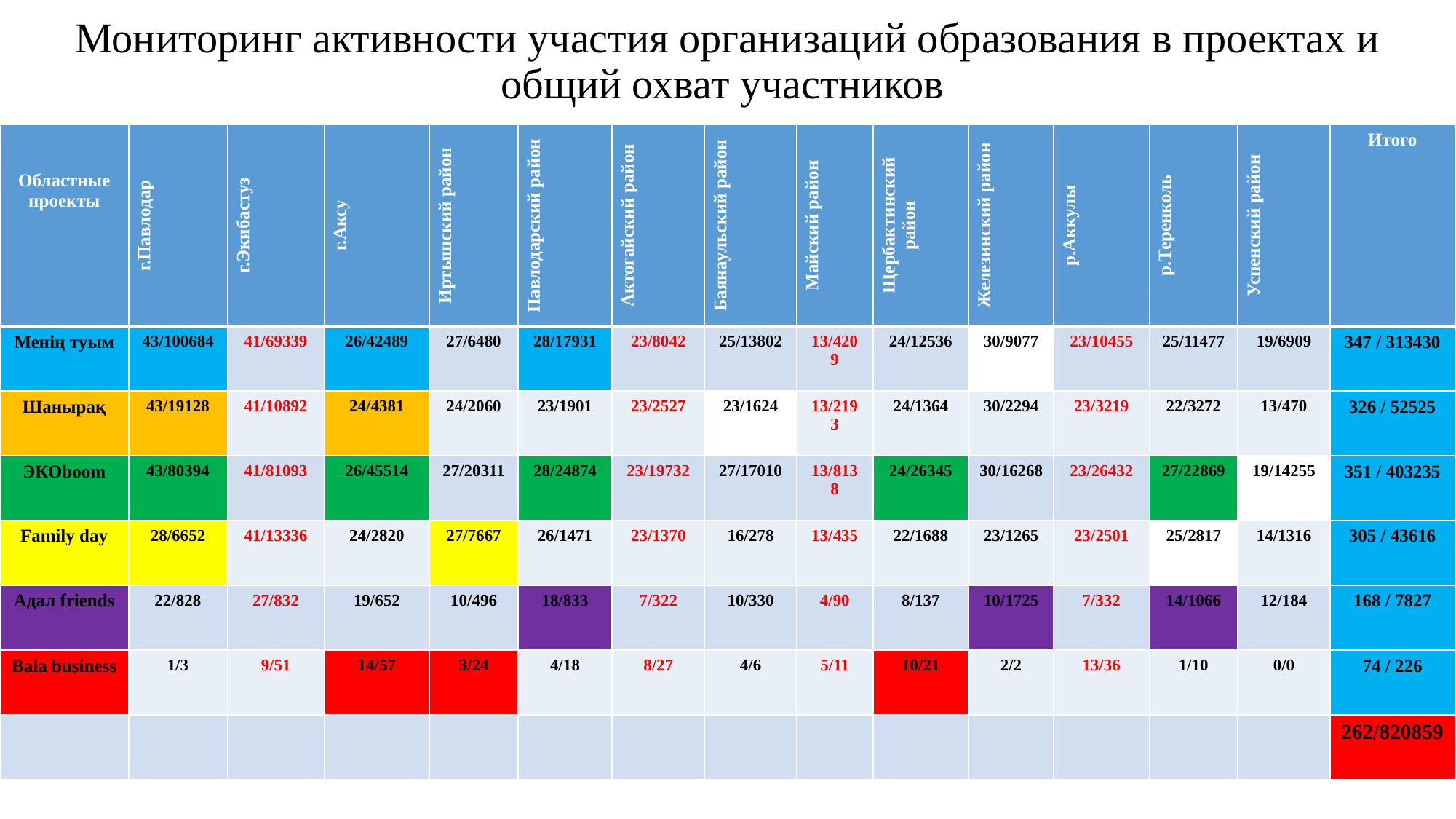

# Мониторинг активности участия организаций образования в проектах и общий охват участников
| Областные проекты | г.Павлодар | г.Экибастуз | г.Аксу | Иртышский район | Павлодарский район | Актогайский район | Баянаульский район | Майский район | Щербактинский район | Железинский район | р.Аккулы | р.Теренколь | Успенский район | Итого |
| --- | --- | --- | --- | --- | --- | --- | --- | --- | --- | --- | --- | --- | --- | --- |
| Менің туым | 43/100684 | 41/69339 | 26/42489 | 27/6480 | 28/17931 | 23/8042 | 25/13802 | 13/4209 | 24/12536 | 30/9077 | 23/10455 | 25/11477 | 19/6909 | 347 / 313430 |
| Шанырақ | 43/19128 | 41/10892 | 24/4381 | 24/2060 | 23/1901 | 23/2527 | 23/1624 | 13/2193 | 24/1364 | 30/2294 | 23/3219 | 22/3272 | 13/470 | 326 / 52525 |
| ЭКОboom | 43/80394 | 41/81093 | 26/45514 | 27/20311 | 28/24874 | 23/19732 | 27/17010 | 13/8138 | 24/26345 | 30/16268 | 23/26432 | 27/22869 | 19/14255 | 351 / 403235 |
| Family day | 28/6652 | 41/13336 | 24/2820 | 27/7667 | 26/1471 | 23/1370 | 16/278 | 13/435 | 22/1688 | 23/1265 | 23/2501 | 25/2817 | 14/1316 | 305 / 43616 |
| Адал friends | 22/828 | 27/832 | 19/652 | 10/496 | 18/833 | 7/322 | 10/330 | 4/90 | 8/137 | 10/1725 | 7/332 | 14/1066 | 12/184 | 168 / 7827 |
| Bala business | 1/3 | 9/51 | 14/57 | 3/24 | 4/18 | 8/27 | 4/6 | 5/11 | 10/21 | 2/2 | 13/36 | 1/10 | 0/0 | 74 / 226 |
|  |  |  |  |  |  |  |  |  |  |  |  |  |  | 262/820859 |